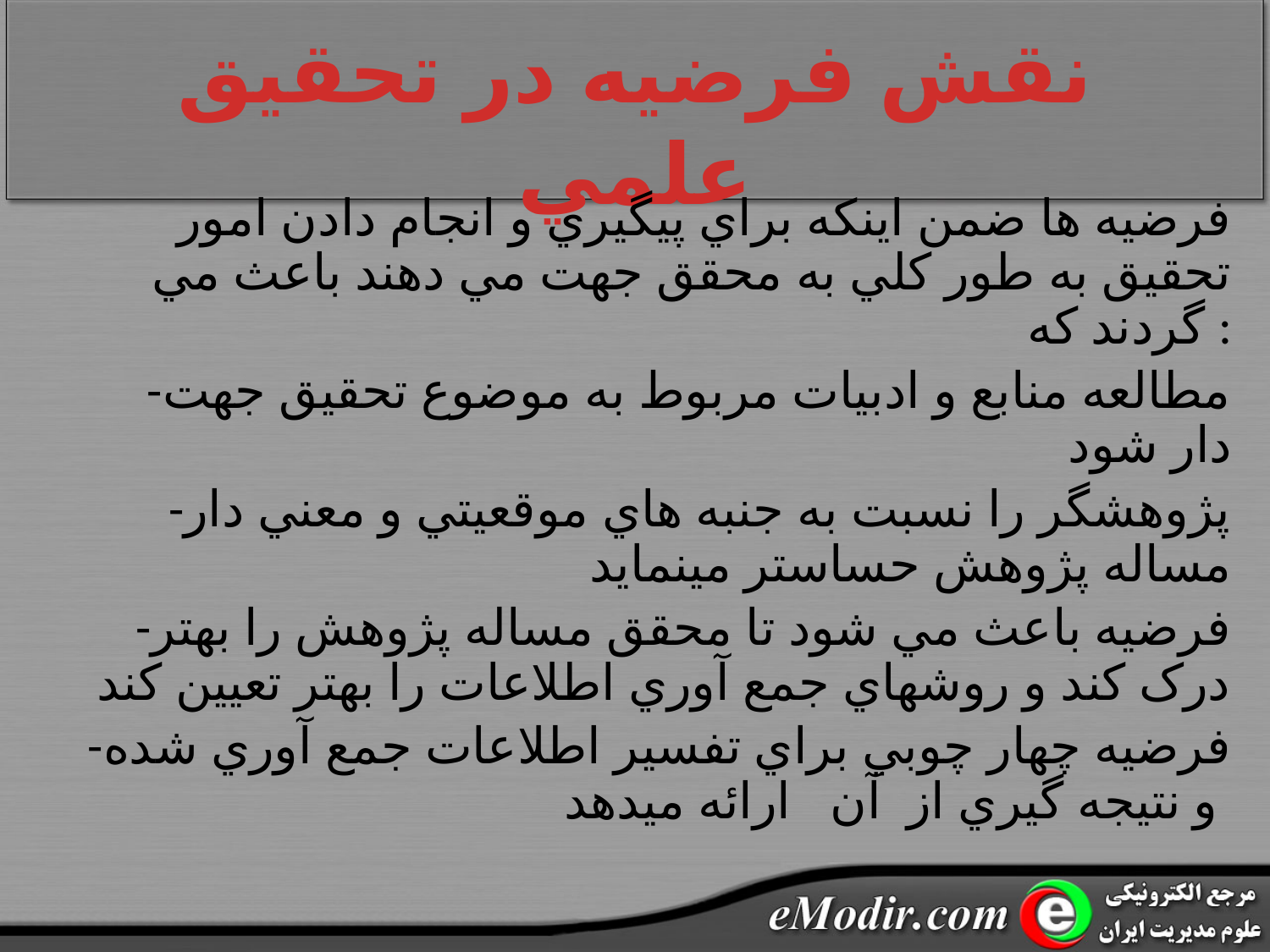

# نقش فرضيه در تحقيق علمي
فرضيه ها ضمن اينکه براي پيگيري و انجام دادن امور تحقيق به طور کلي به محقق جهت مي دهند باعث مي گردند که :
-مطالعه منابع و ادبيات مربوط به موضوع تحقيق جهت دار شود
-پژوهشگر را نسبت به جنبه هاي موقعيتي و معني دار مساله پژوهش حساستر مينمايد
-فرضيه باعث مي شود تا محقق مساله پژوهش را بهتر درک کند و روشهاي جمع آوري اطلاعات را بهتر تعيين کند
-فرضيه چهار چوبي براي تفسير اطلاعات جمع آوري شده و نتيجه گيري از  آن   ارائه ميدهد